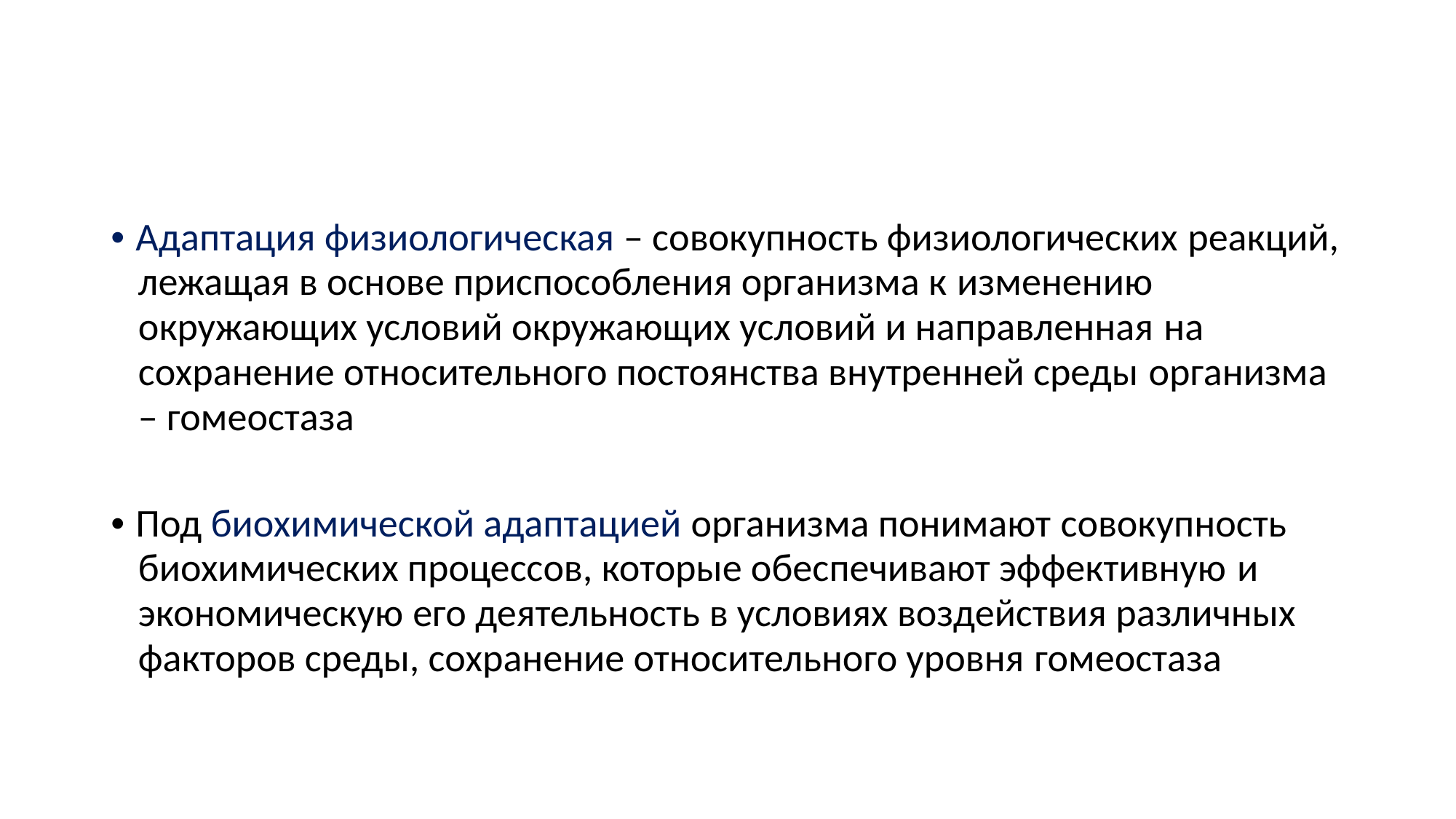

• Адаптация физиологическая – совокупность физиологических реакций, лежащая в основе приспособления организма к изменению окружающих условий окружающих условий и направленная на сохранение относительного постоянства внутренней среды организма – гомеостаза

• Под биохимической адаптацией организма понимают совокупность биохимических процессов, которые обеспечивают эффективную и экономическую его деятельность в условиях воздействия различных факторов среды, сохранение относительного уровня гомеостаза